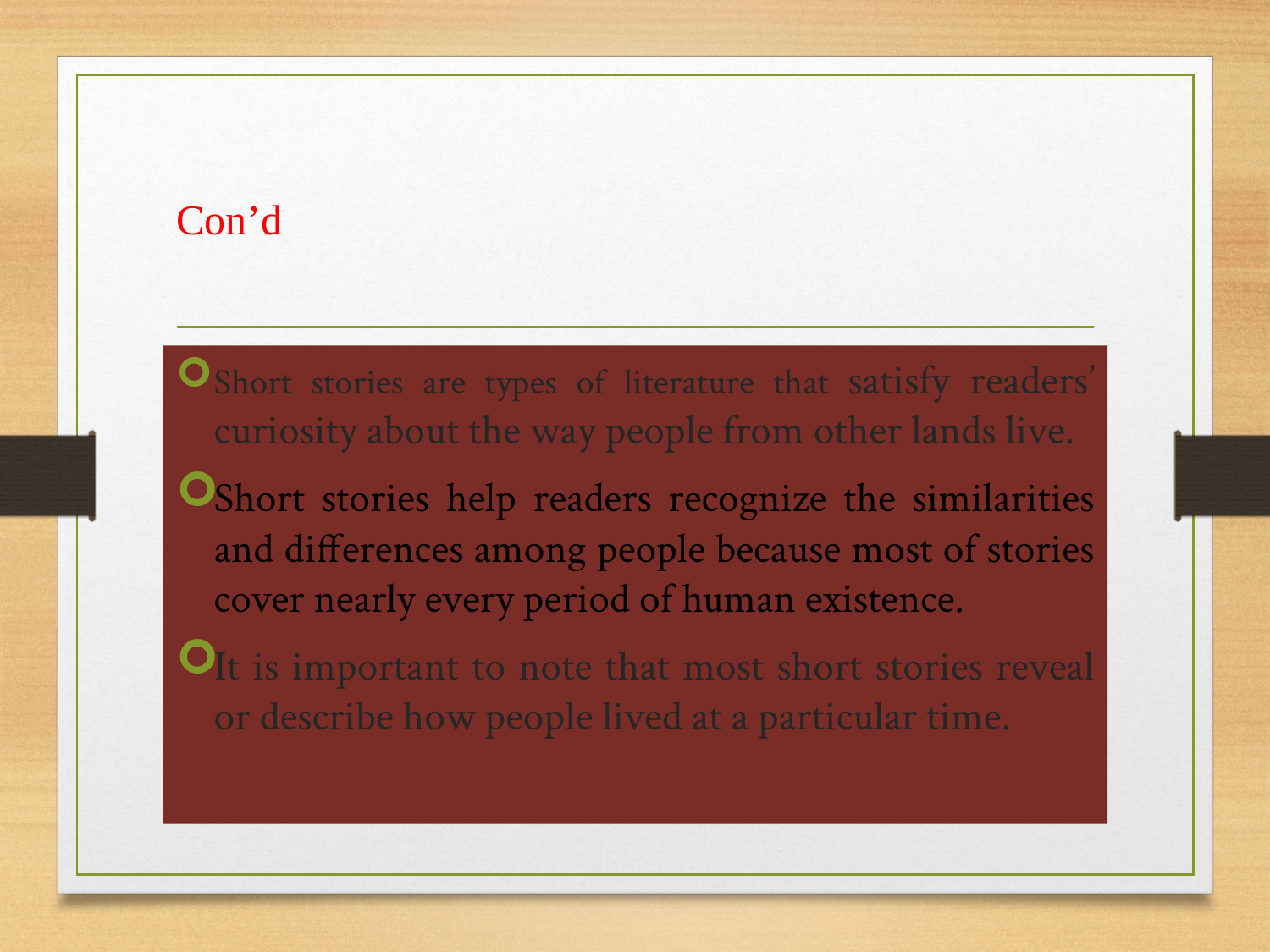

# Con’d
Short stories are types of literature that satisfy readers’ curiosity about the way people from other lands live.
Short stories help readers recognize the similarities and differences among people because most of stories cover nearly every period of human existence.
It is important to note that most short stories reveal or describe how people lived at a particular time.